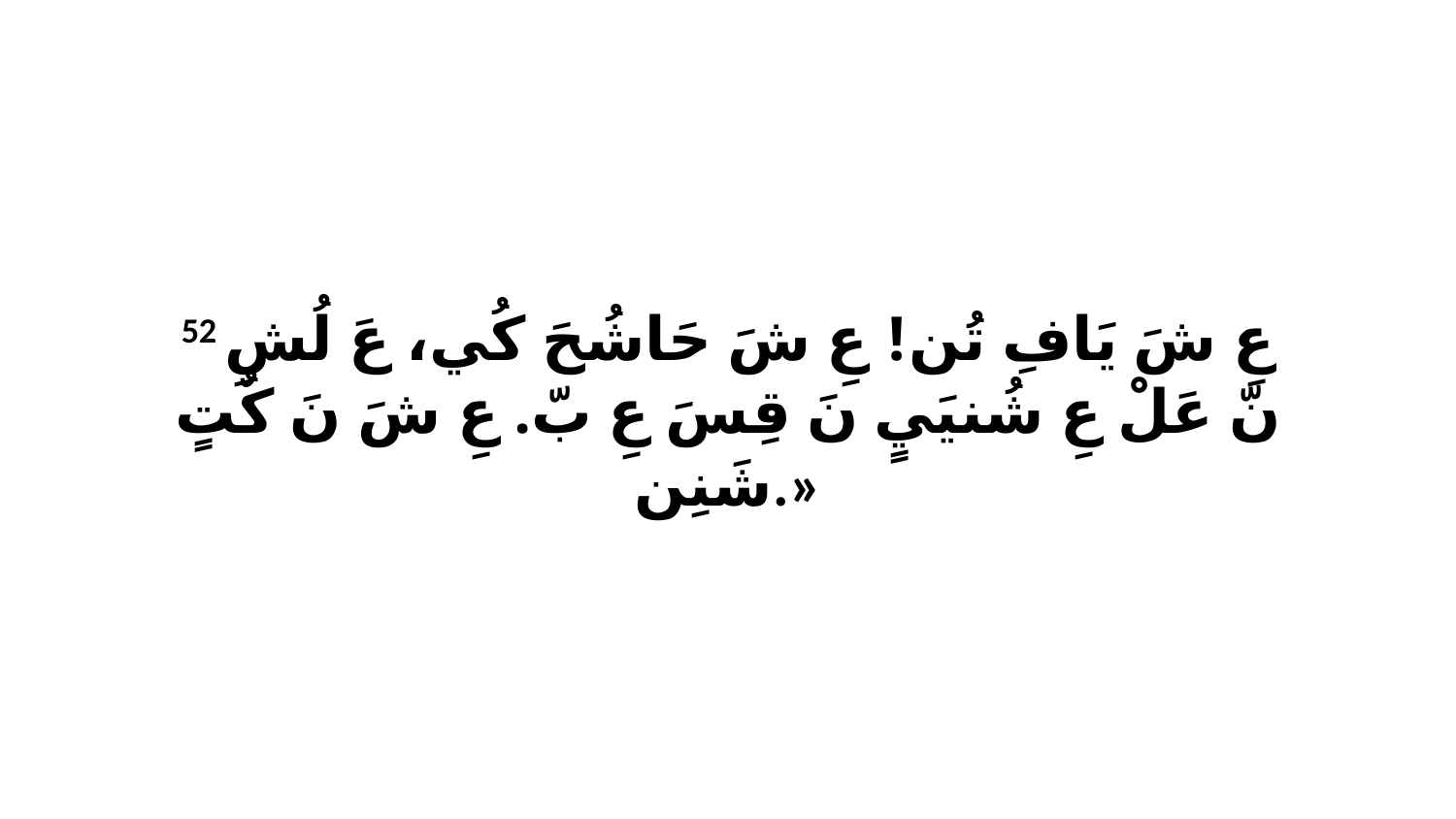

52 عِ شَ يَافِ تُن! عِ شَ حَاشُحَ كُي، عَ لُشِ نّ عَلْ عِ شُنيَيٍ نَ قِسَ عِ بّ. عِ شَ نَ كٌتٍ شَنِن.»